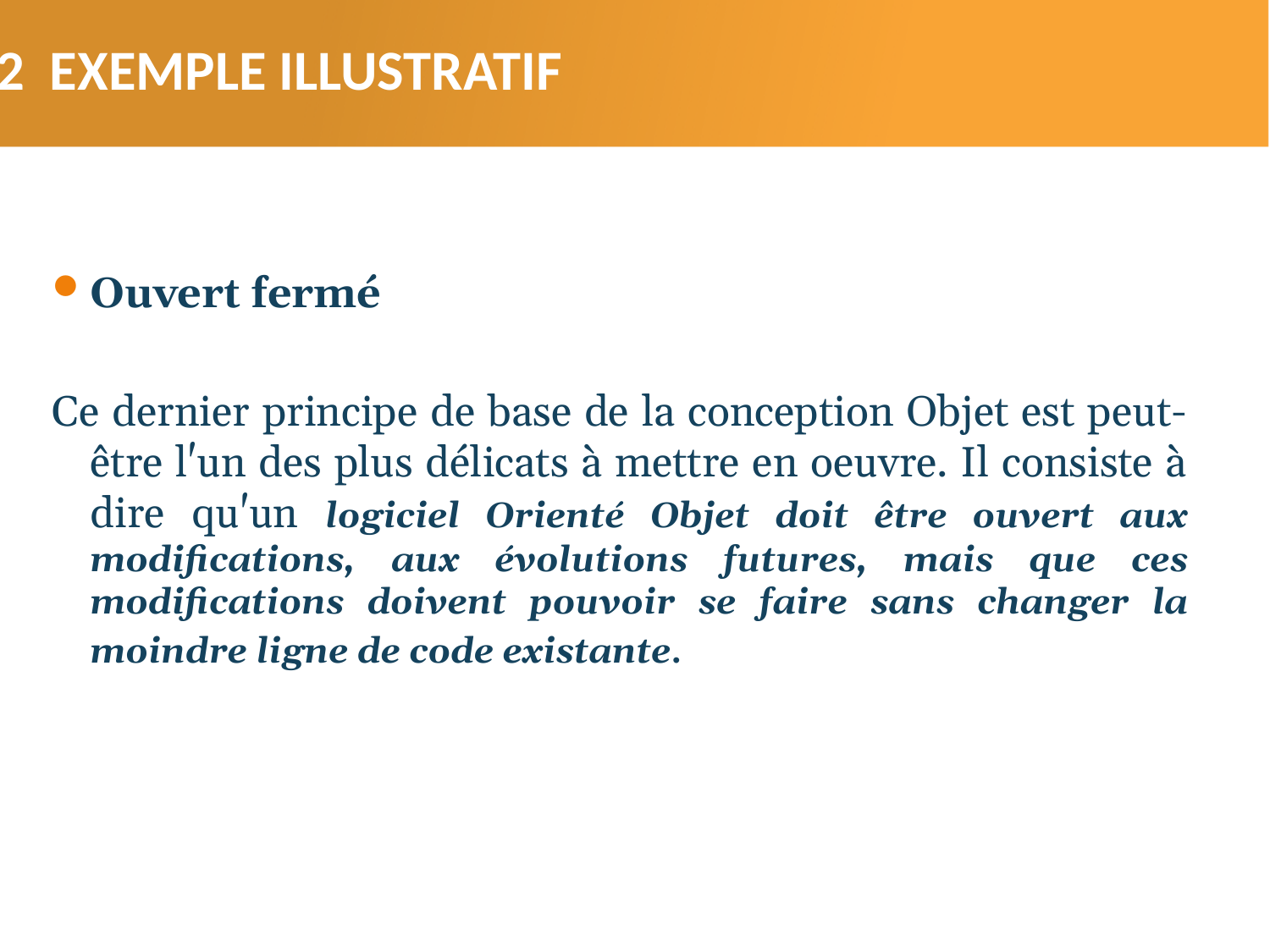

3.2  EXEMPLE ILLUSTRATIF
Ouvert fermé

Ce dernier principe de base de la conception Objet est peut-être l'un des plus délicats à mettre en oeuvre. Il consiste à dire qu'un logiciel Orienté Objet doit être ouvert aux modifications, aux évolutions futures, mais que ces modifications doivent pouvoir se faire sans changer la moindre ligne de code existante.